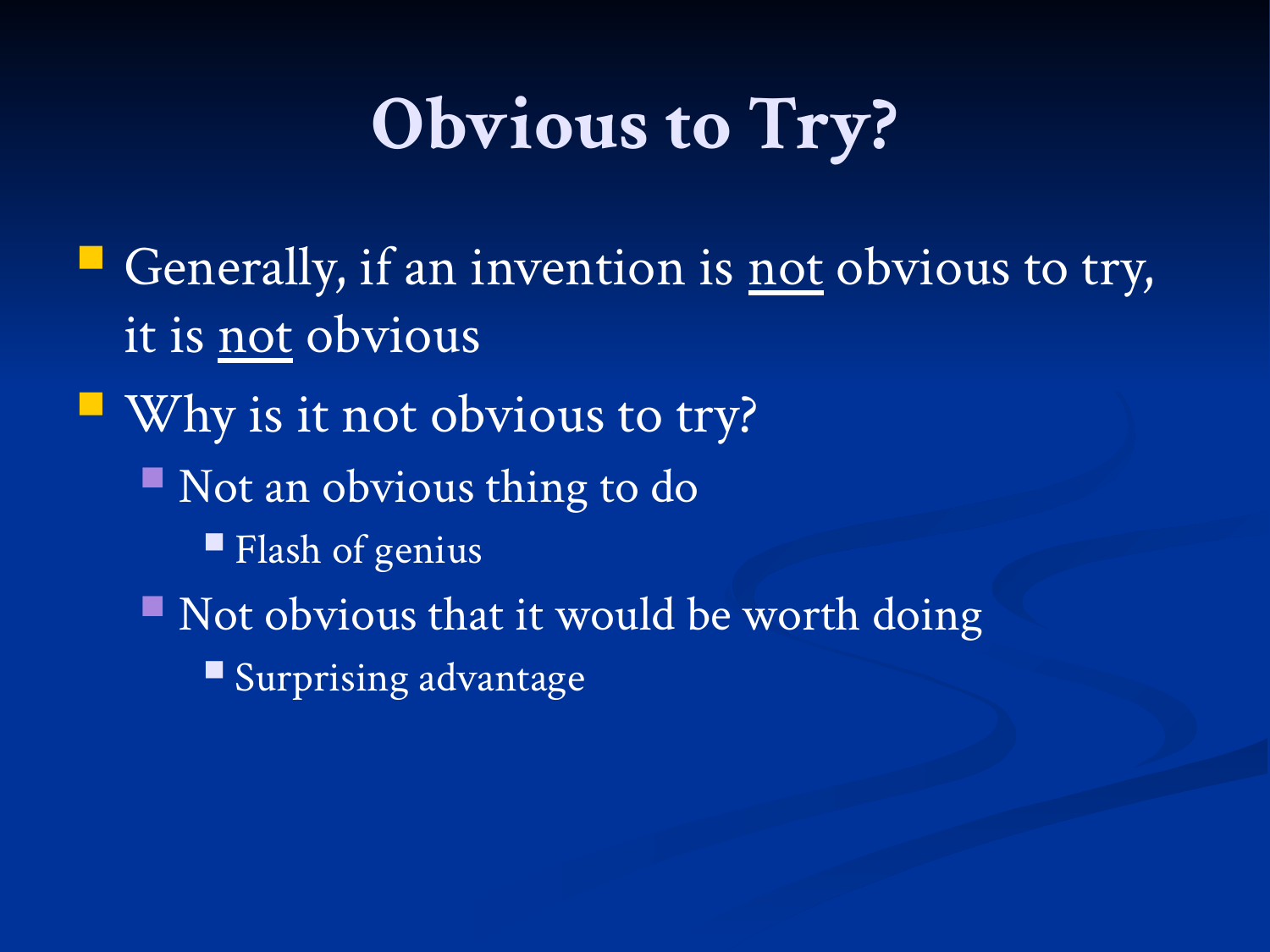

# Obvious to Try?
Generally, if an invention is not obvious to try, it is not obvious
Why is it not obvious to try?
Not an obvious thing to do
Flash of genius
Not obvious that it would be worth doing
Surprising advantage